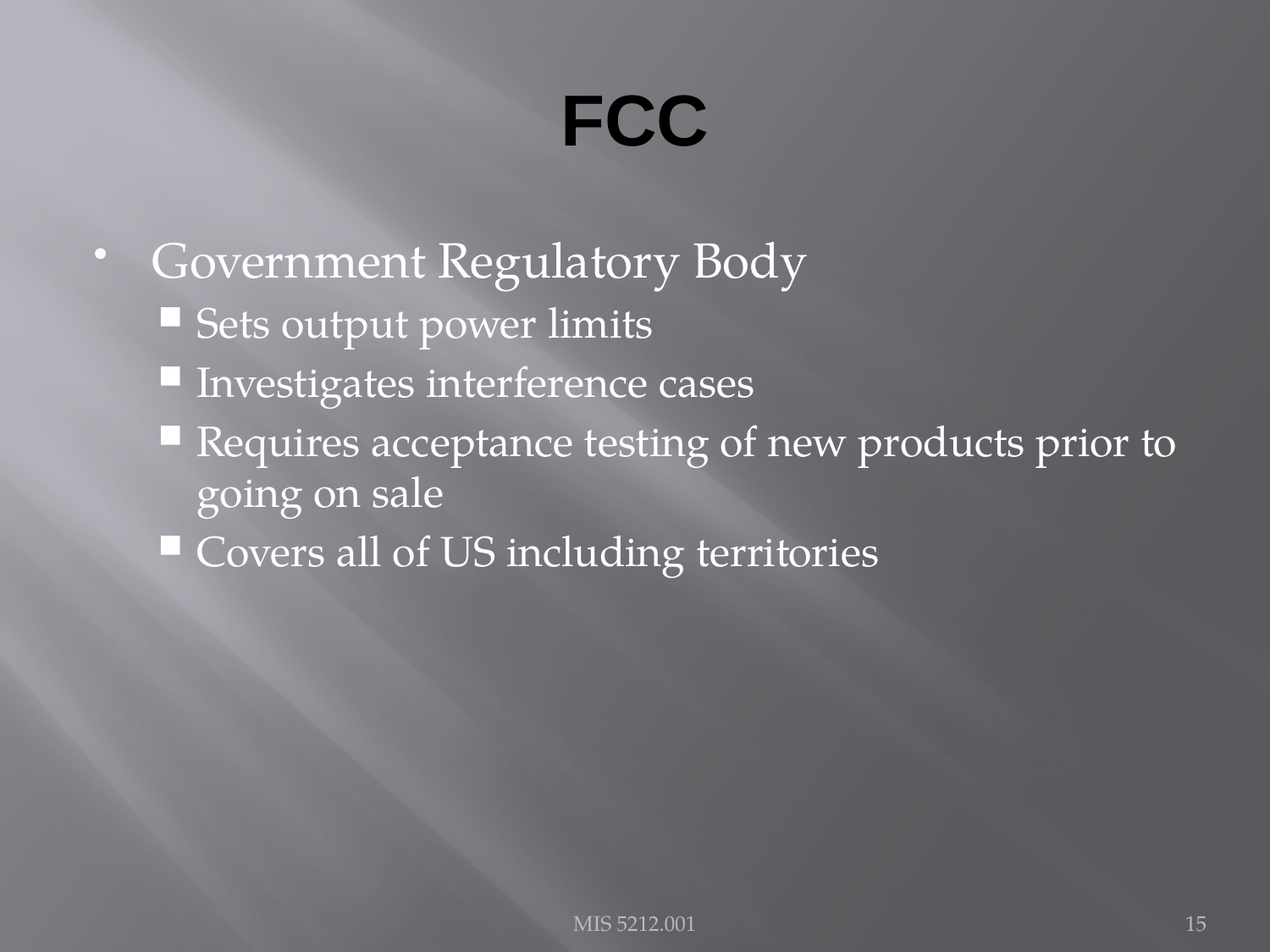

# FCC
Government Regulatory Body
Sets output power limits
Investigates interference cases
Requires acceptance testing of new products prior to going on sale
Covers all of US including territories
MIS 5212.001
15